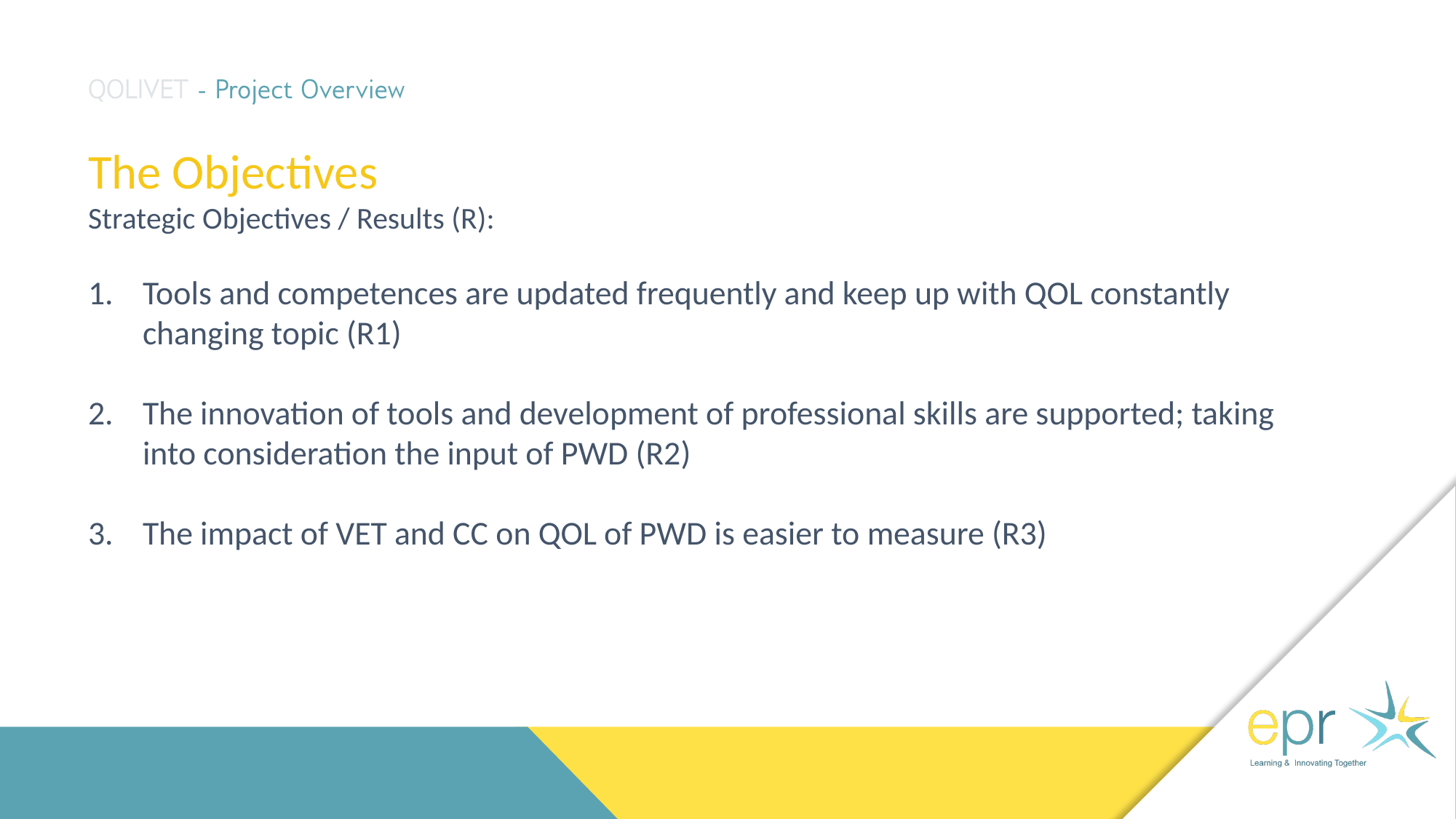

# QOLIVET - Project Overview
The Objectives
Strategic Objectives / Results (R):

Tools and competences are updated frequently and keep up with QOL constantly changing topic (R1)

The innovation of tools and development of professional skills are supported; taking into consideration the input of PWD (R2)

The impact of VET and CC on QOL of PWD is easier to measure (R3)